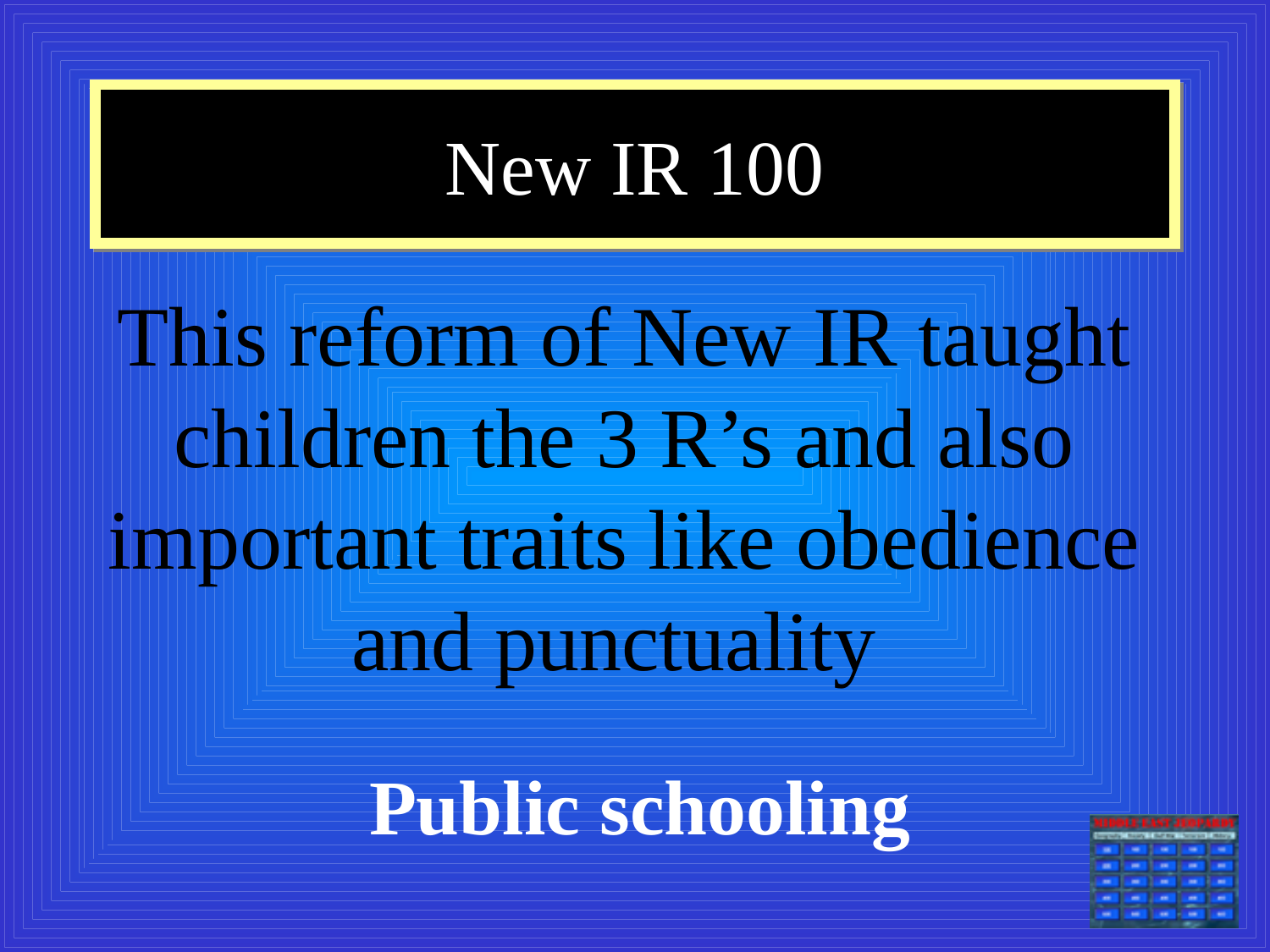

# New IR 100
This reform of New IR taught children the 3 R’s and also important traits like obedience and punctuality
Public schooling